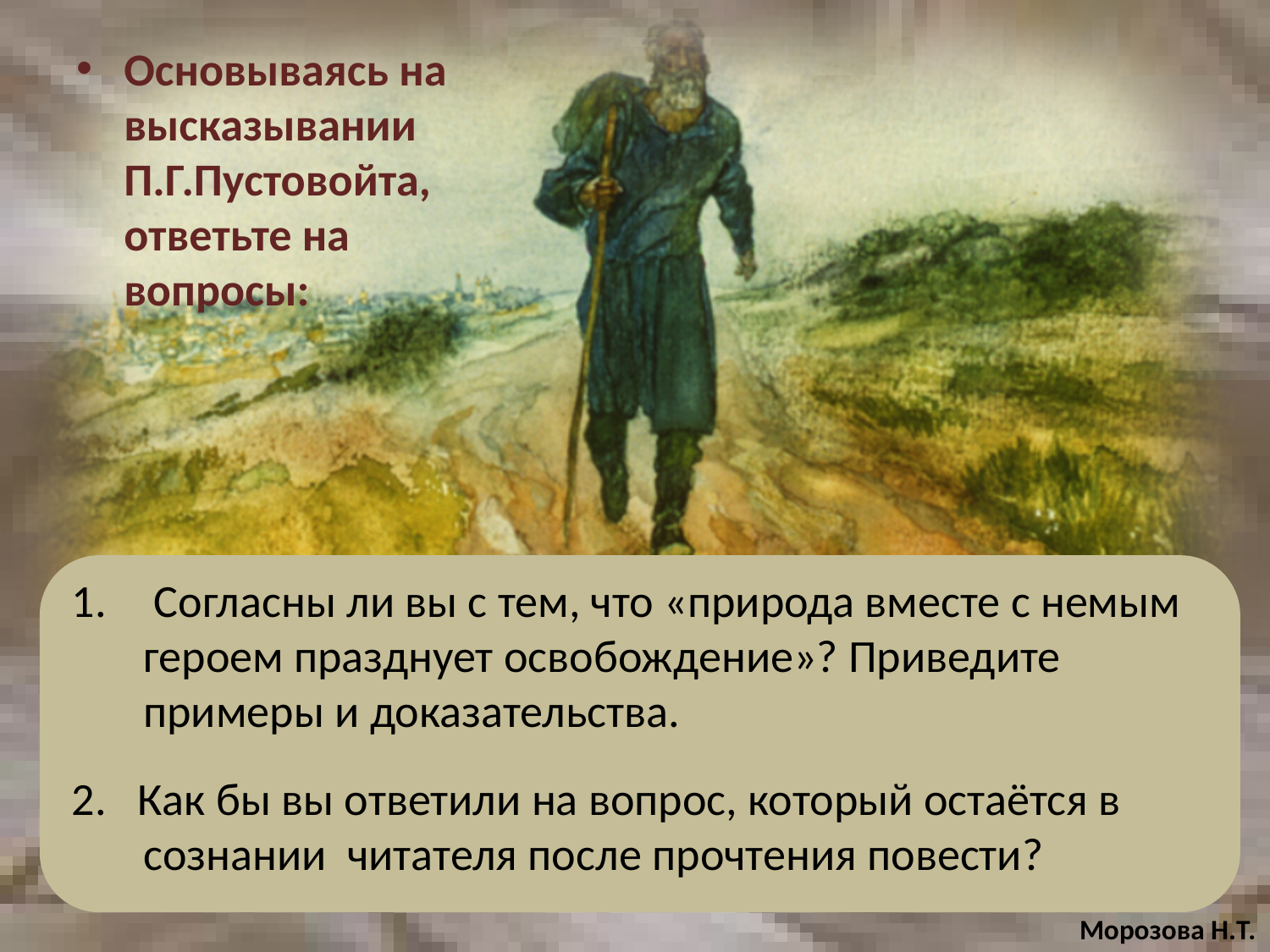

# Основываясь на высказывании П.Г.Пустовойта, ответьте на вопросы:
 Согласны ли вы с тем, что «природа вместе с немым героем празднует освобождение»? Приведите примеры и доказательства.
2.   Как бы вы ответили на вопрос, который остаётся в сознании  читателя после прочтения повести?